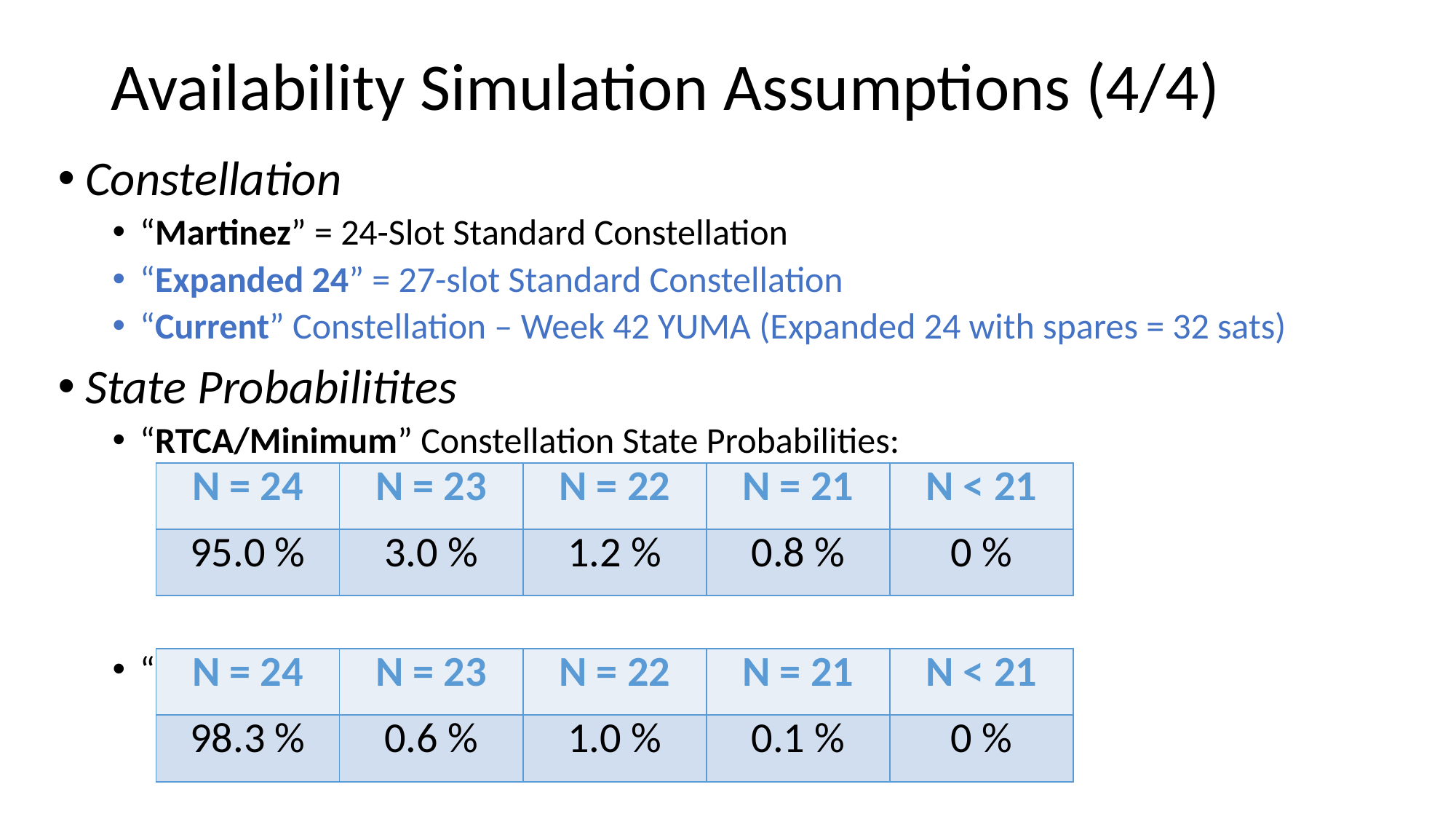

# Availability Simulation Assumptions (4/4)
Constellation
“Martinez” = 24-Slot Standard Constellation
“Expanded 24” = 27-slot Standard Constellation
“Current” Constellation – Week 42 YUMA (Expanded 24 with spares = 32 sats)
State Probabilitites
“RTCA/Minimum” Constellation State Probabilities:

“Historical” Constellation State Probabilities:

| N = 24 | N = 23 | N = 22 | N = 21 | N < 21 |
| --- | --- | --- | --- | --- |
| 95.0 % | 3.0 % | 1.2 % | 0.8 % | 0 % |
| N = 24 | N = 23 | N = 22 | N = 21 | N < 21 |
| --- | --- | --- | --- | --- |
| 98.3 % | 0.6 % | 1.0 % | 0.1 % | 0 % |